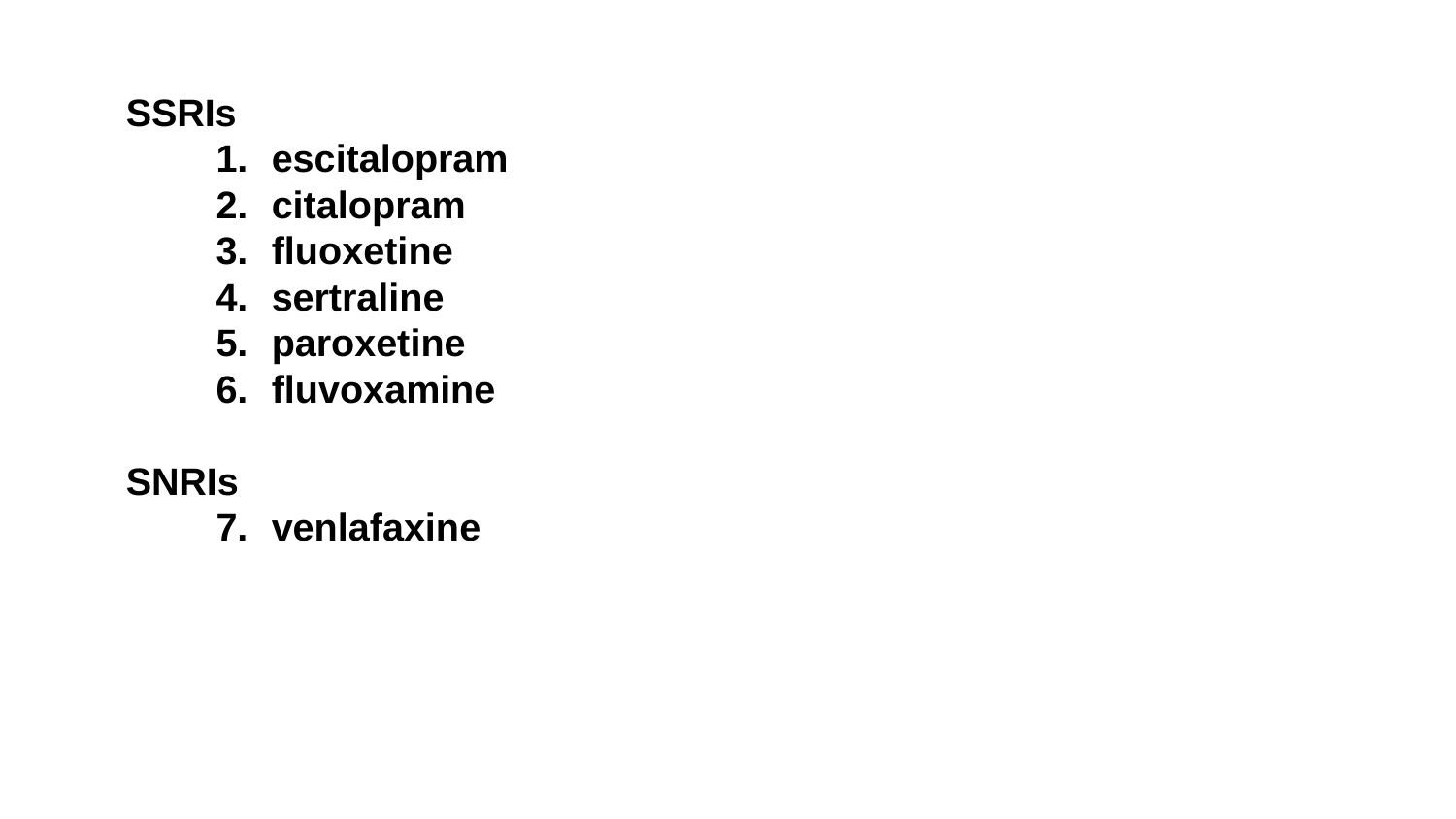

SSRIs
escitalopram
citalopram
fluoxetine
sertraline
paroxetine
fluvoxamine

SNRIs
venlafaxine